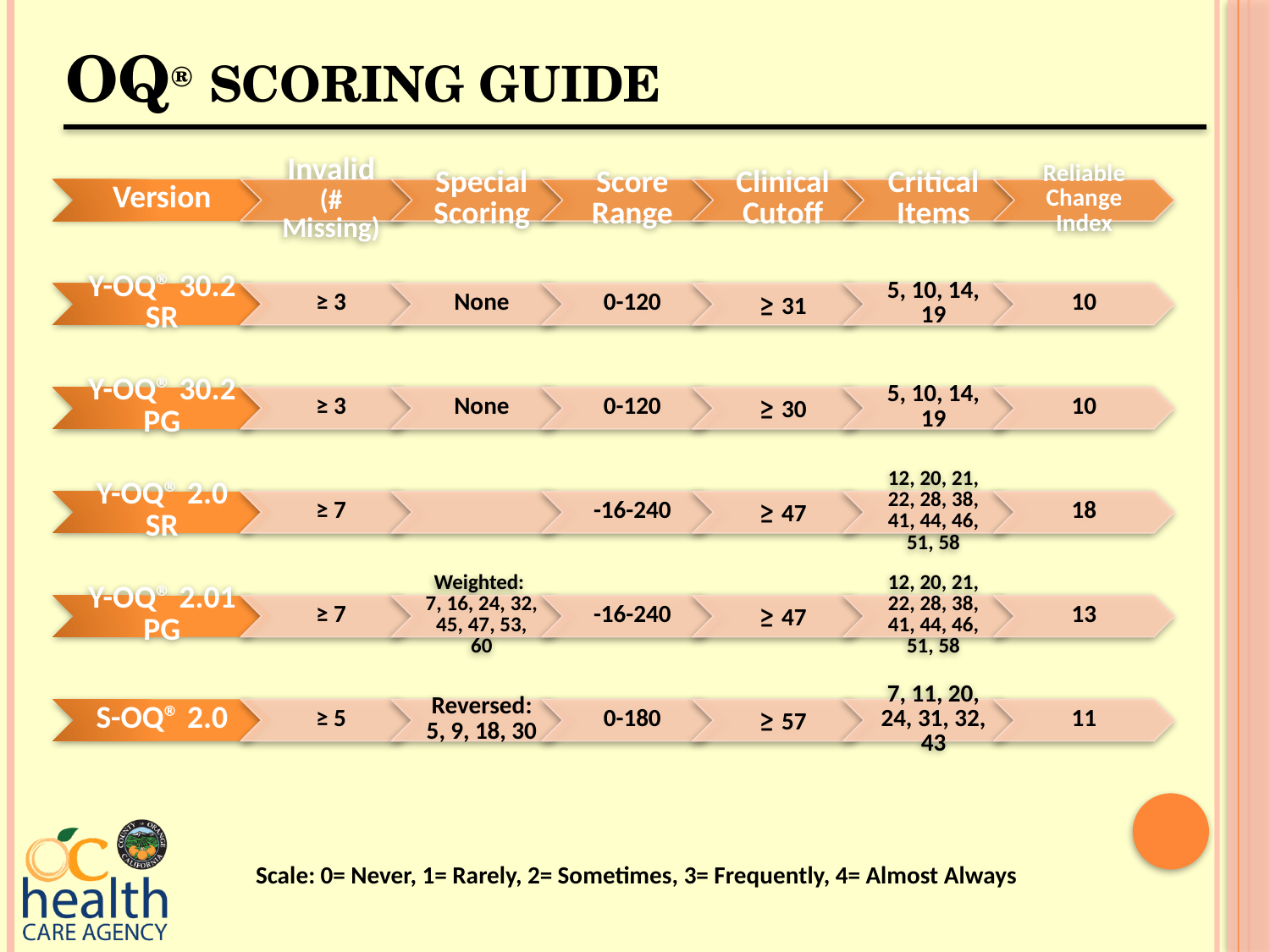

# OQ®  Scoring Guide
Y-OQ® 30.2 SR
≥ 3
≥ 31
Y-OQ® 2.0 SR
≥ 7
≥ 47
Y-OQ® 2.01 PG
≥ 7
≥ 47
5, 10, 14, 19
12, 20, 21, 22, 28, 38, 41, 44, 46, 51, 58
12, 20, 21, 22, 28, 38, 41, 44, 46, 51, 58
Y-OQ® 30.2 PG
≥ 30
≥ 3
5, 10, 14, 19
Version
Invalid
(# Missing)
Clinical Cutoff
Critical Items
Reliable Change Index
10
10
18
13
≥ 5
S-OQ® 2.0
≥ 57
7, 11, 20, 24, 31, 32, 43
11
Score Range
0-120
0-120
-16-240
-16-240
0-180
None
Special Scoring
None
Weighted:
7, 16, 24, 32, 45, 47, 53, 60
Weighted:
7, 16, 24, 32, 45, 47, 53, 60
Reversed:
5, 9, 18, 30
Scale: 0= Never, 1= Rarely, 2= Sometimes, 3= Frequently, 4= Almost Always